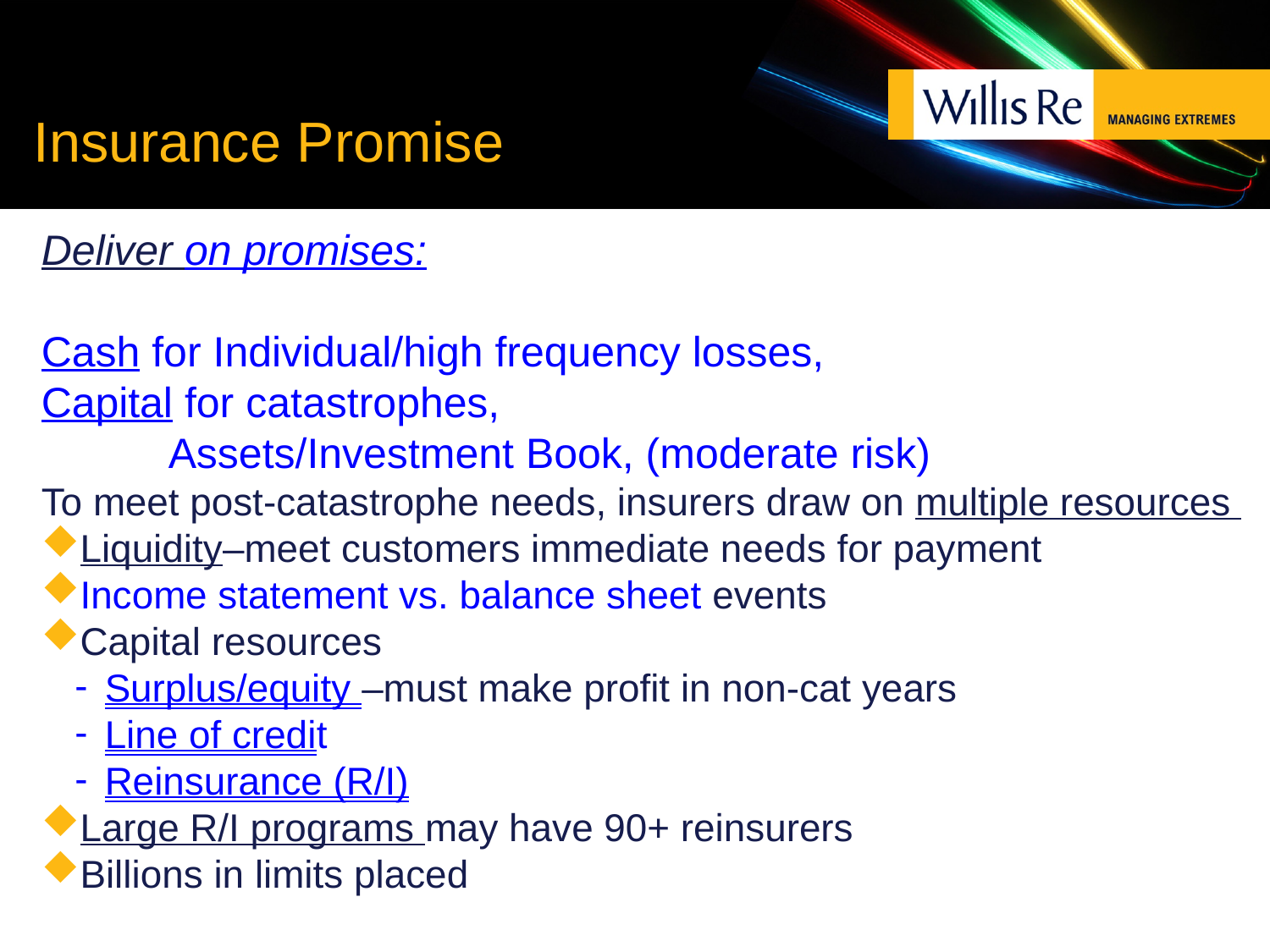

# Insurance Promise
Deliver on promises:

Cash for Individual/high frequency losses,
Capital for catastrophes,
	Assets/Investment Book, (moderate risk)
To meet post-catastrophe needs, insurers draw on multiple resources
Liquidity–meet customers immediate needs for payment
Income statement vs. balance sheet events
Capital resources
Surplus/equity –must make profit in non-cat years
Line of credit
Reinsurance (R/I)
Large R/I programs may have 90+ reinsurers
Billions in limits placed